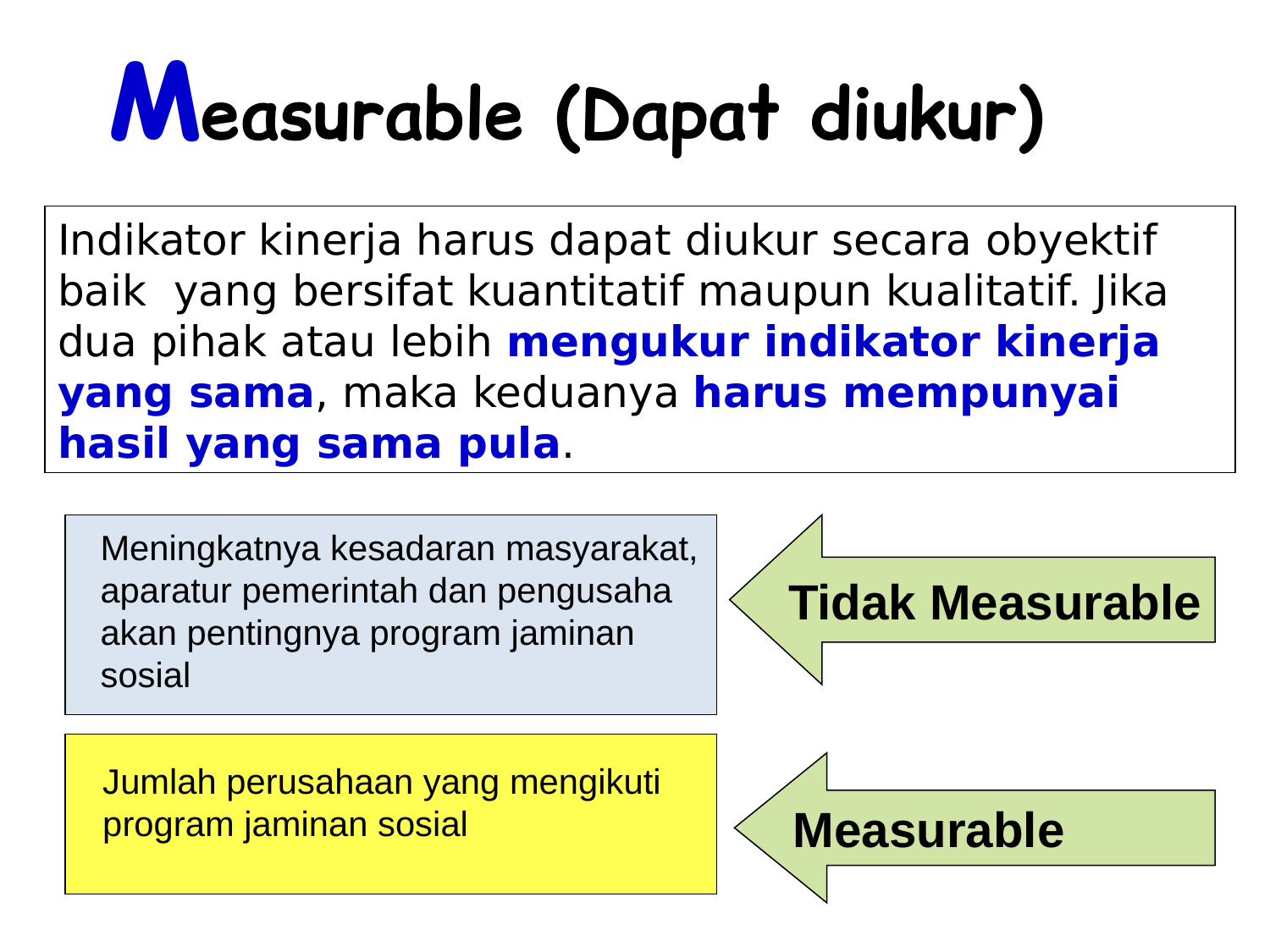

Measurable (Dapat diukur)
Indikator kinerja harus dapat diukur secara obyektif baik  yang bersifat kuantitatif maupun kualitatif. Jika dua pihak atau lebih mengukur indikator kinerja yang sama, maka keduanya harus mempunyai hasil yang sama pula.

Tidak Measurable
Meningkatnya kesadaran masyarakat, aparatur pemerintah dan pengusaha akan pentingnya program jaminan sosial

Jumlah perusahaan yang mengikuti program jaminan sosial
Measurable